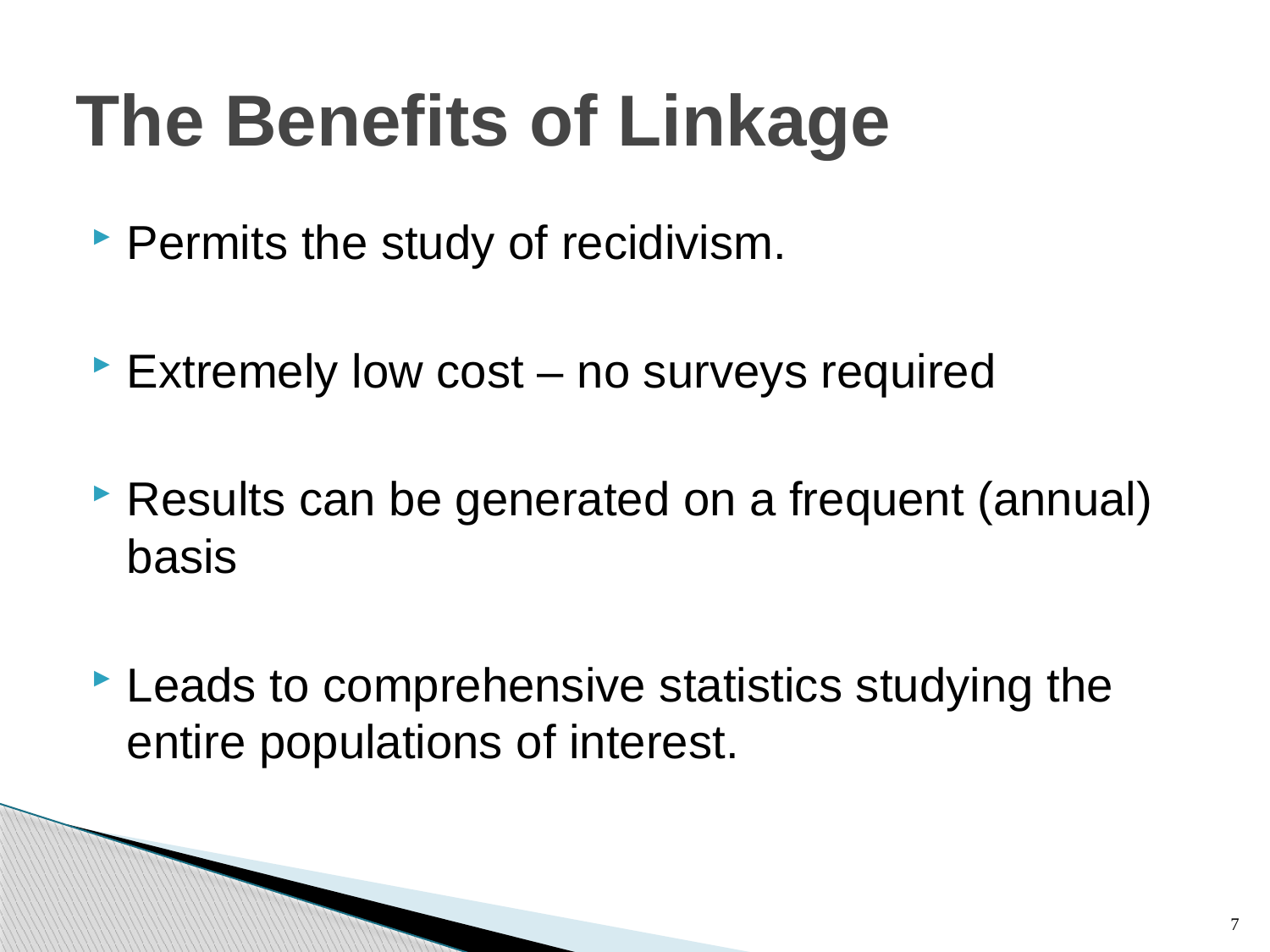

# The Benefits of Linkage
Permits the study of recidivism.

Extremely low cost – no surveys required

Results can be generated on a frequent (annual) basis

Leads to comprehensive statistics studying the entire populations of interest.
7